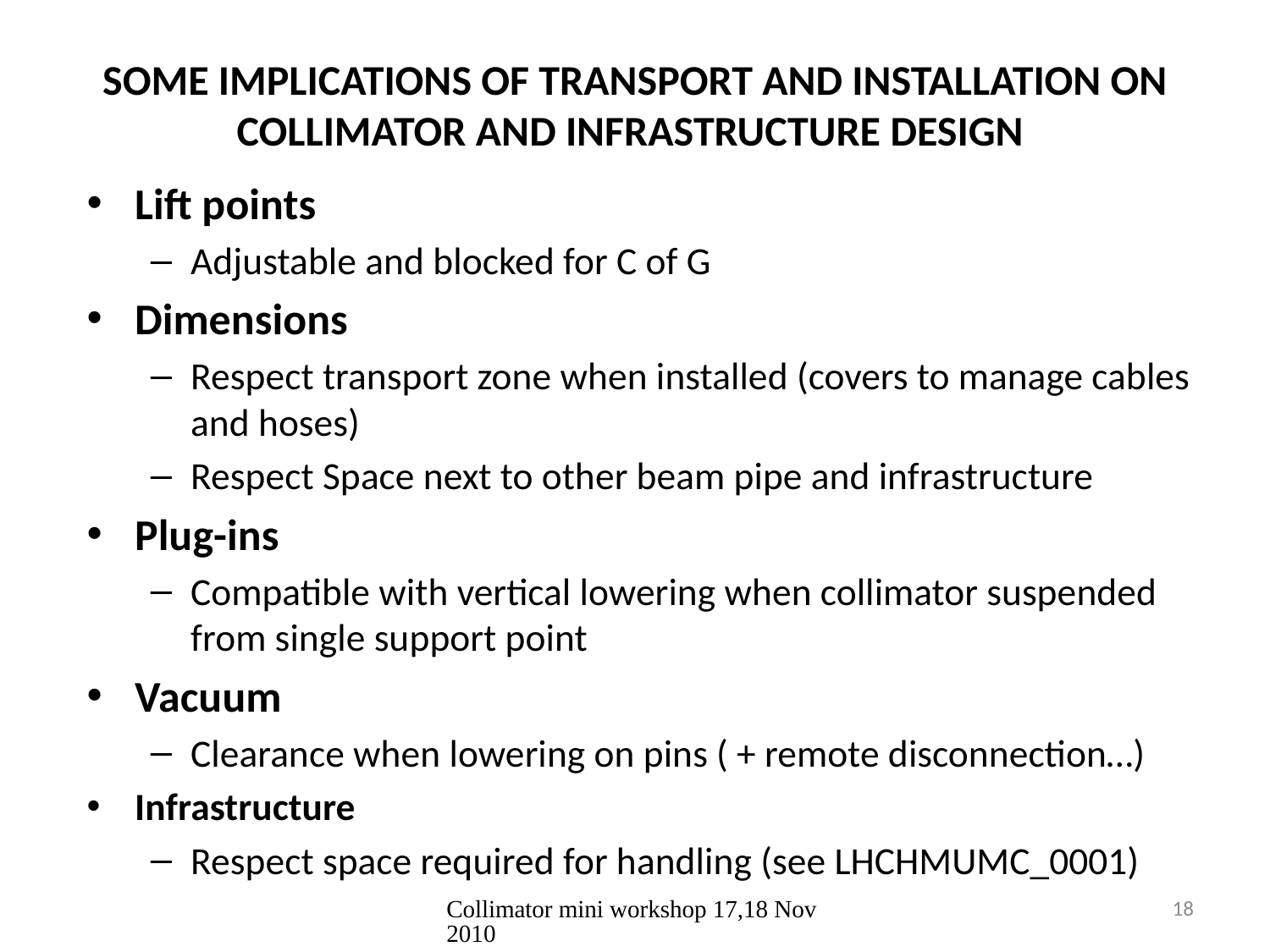

# SOME IMPLICATIONS OF TRANSPORT AND INSTALLATION ON COLLIMATOR AND INFRASTRUCTURE DESIGN
Lift points
Adjustable and blocked for C of G
Dimensions
Respect transport zone when installed (covers to manage cables and hoses)
Respect Space next to other beam pipe and infrastructure
Plug-ins
Compatible with vertical lowering when collimator suspended from single support point
Vacuum
Clearance when lowering on pins ( + remote disconnection…)
Infrastructure
Respect space required for handling (see LHCHMUMC_0001)

Collimator mini workshop 17,18 Nov 2010
18